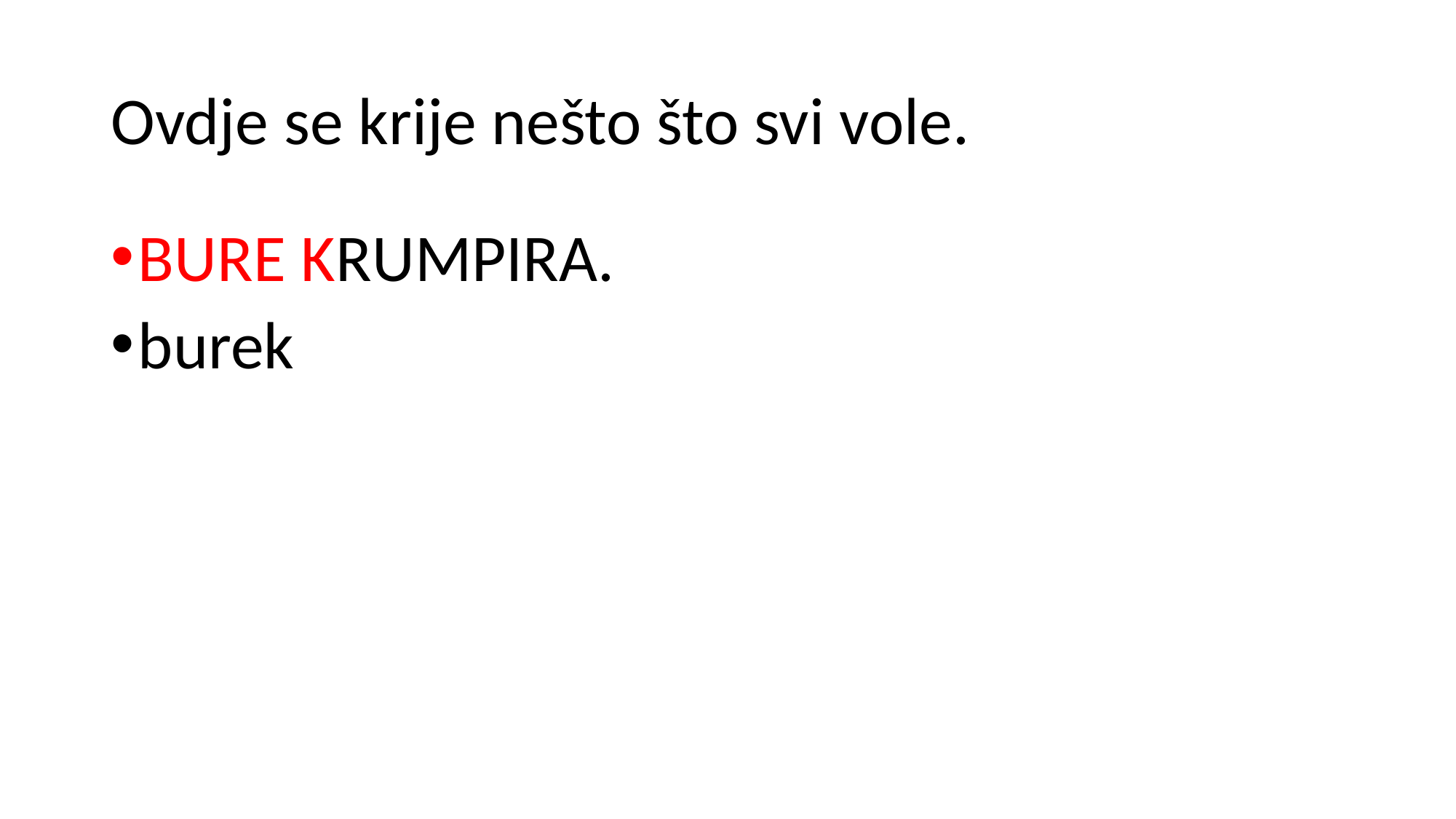

# Ovdje se krije nešto što svi vole.
BURE KRUMPIRA.
burek